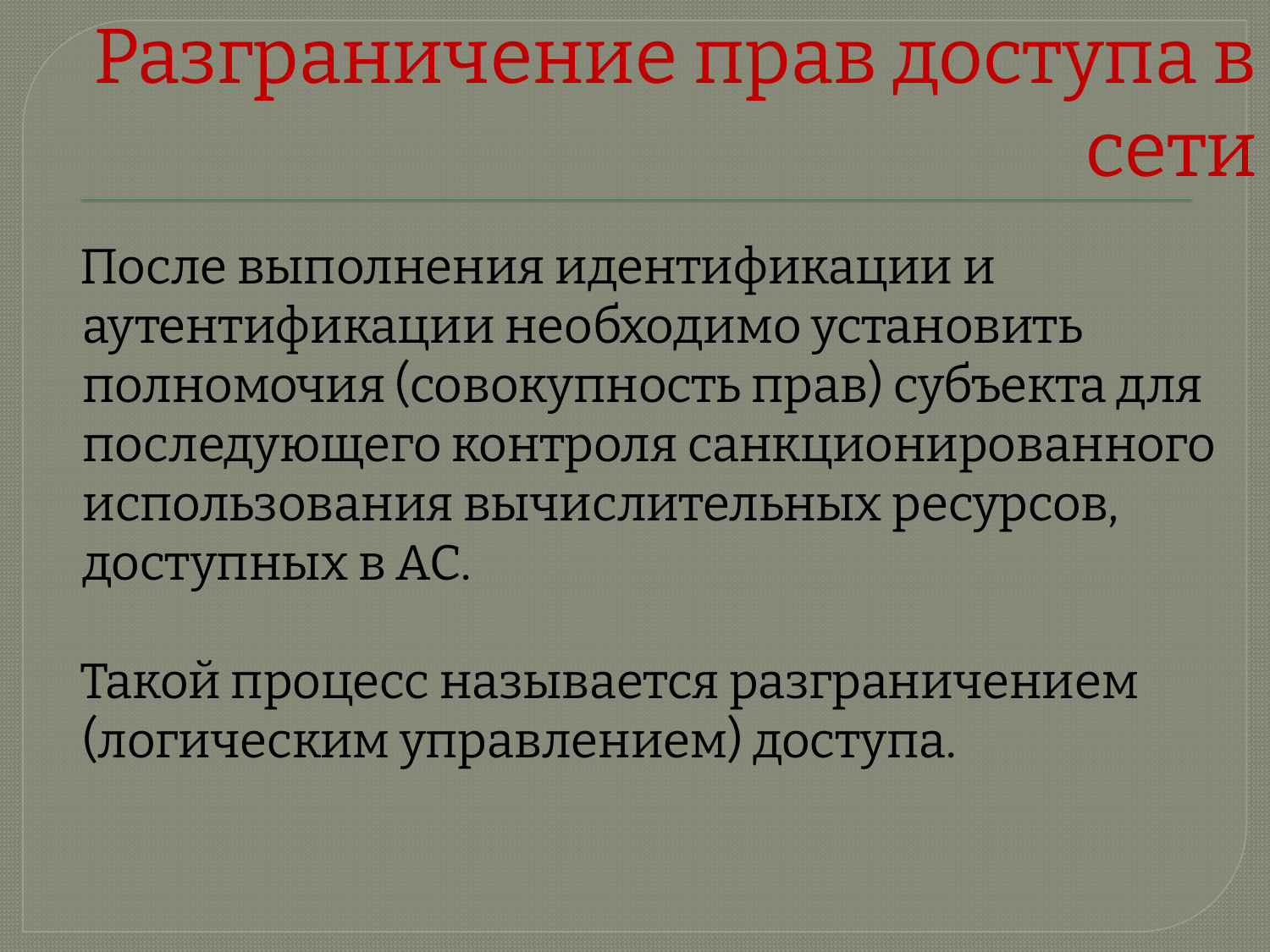

# Разграничение прав доступа в сети
После выполнения идентификации и аутентификации необходимо установить полномочия (совокупность прав) субъекта для последующего контроля санкционированного использования вычислительных ресурсов, доступных в АС.

Такой процесс называется разграничением (логическим управлением) доступа.